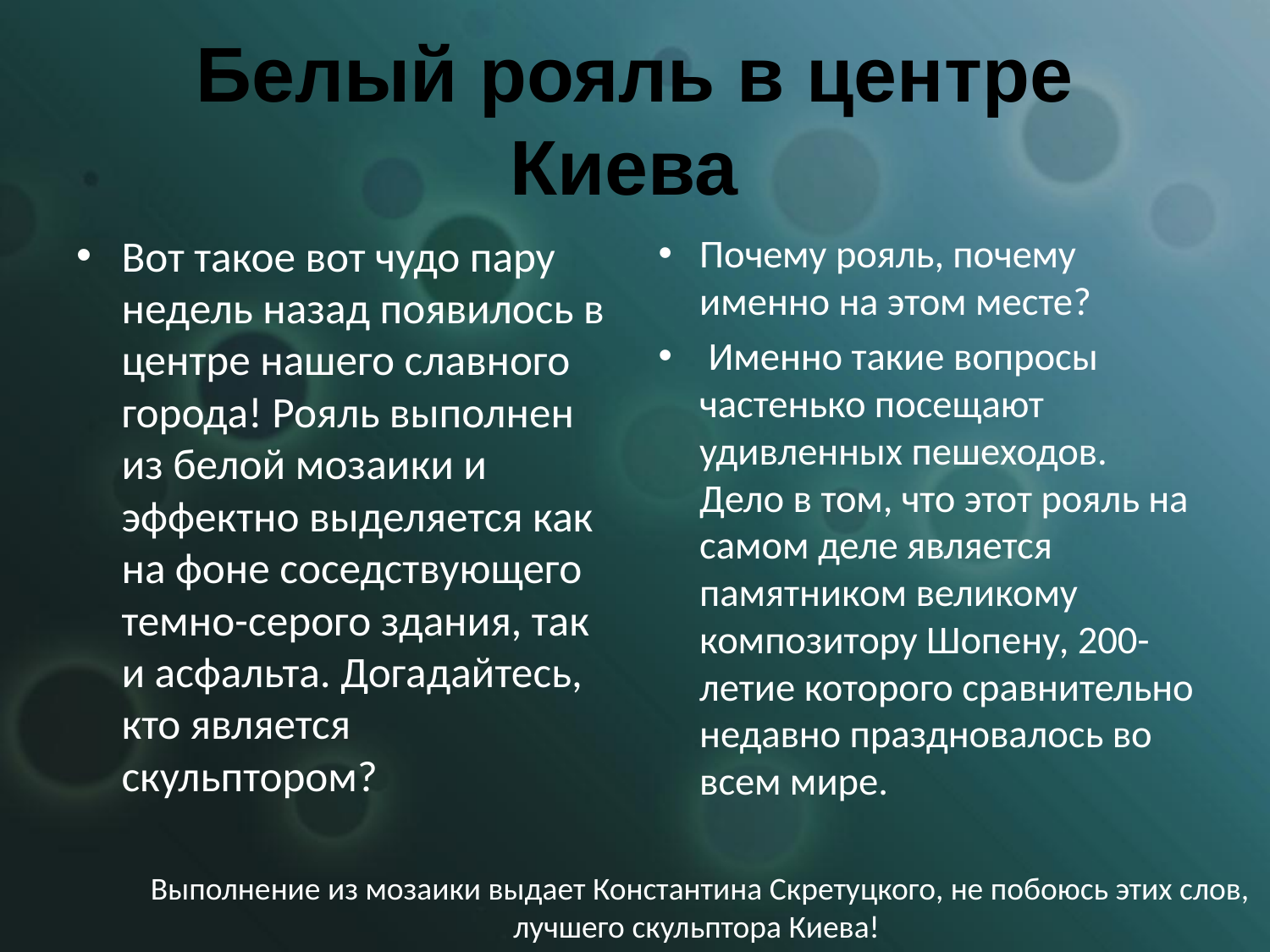

# Белый рояль в центре Киева
Вот такое вот чудо пару недель назад появилось в центре нашего славного города! Рояль выполнен из белой мозаики и эффектно выделяется как на фоне соседствующего темно-серого здания, так и асфальта. Догадайтесь, кто является скульптором?
Почему рояль, почему именно на этом месте?
 Именно такие вопросы частенько посещают удивленных пешеходов. Дело в том, что этот рояль на самом деле является памятником великому композитору Шопену, 200-летие которого сравнительно недавно праздновалось во всем мире.

Выполнение из мозаики выдает Константина Скретуцкого, не побоюсь этих слов, лучшего скульптора Киева!